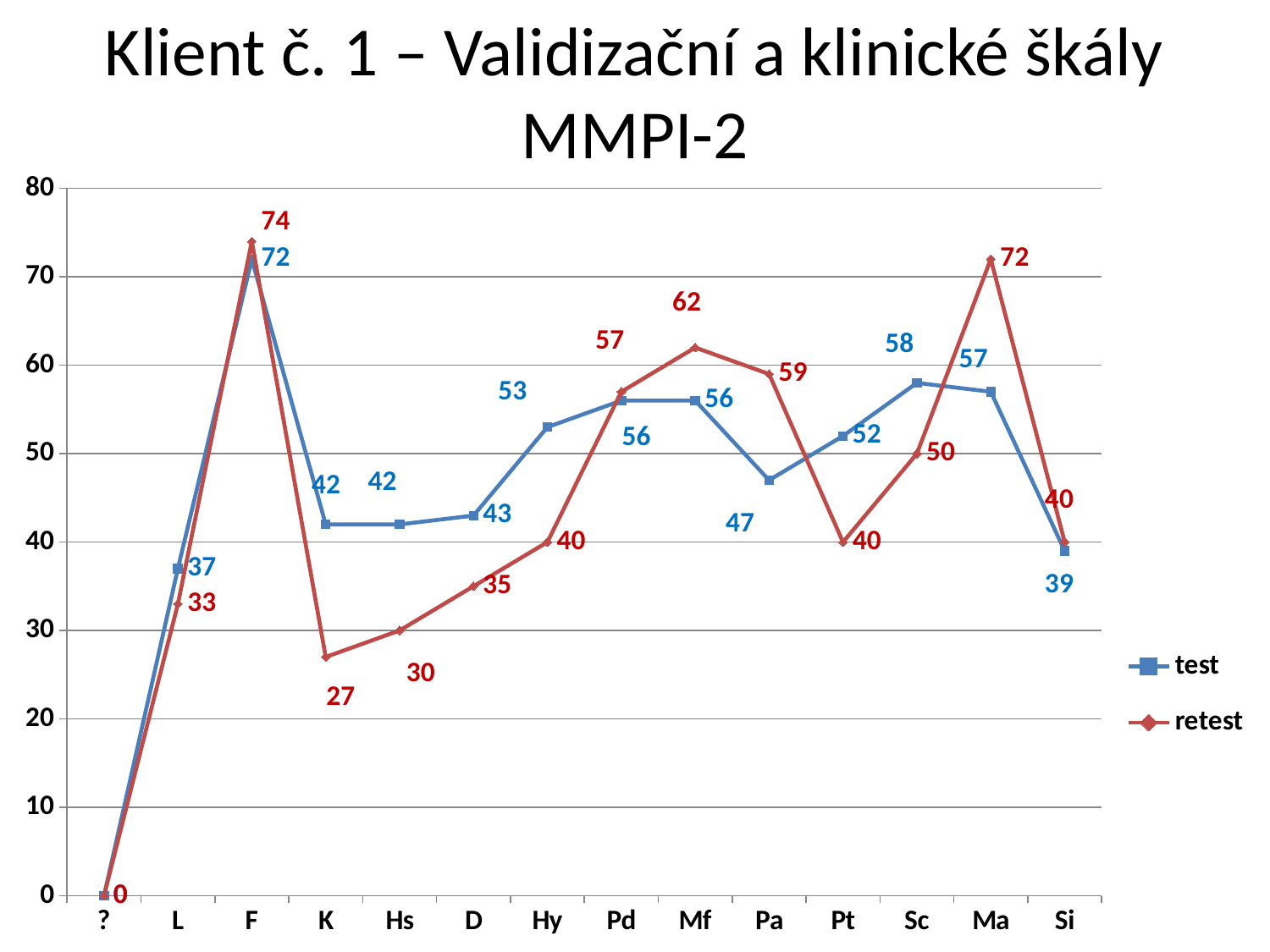

# Klient č. 1 – Validizační a klinické škály MMPI-2

### Chart

| Category | test | retest |
|---|---|---|
| ? | 0.0 | 0.0 |
| L | 37.0 | 33.0 |
| F | 72.0 | 74.0 |
| K | 42.0 | 27.0 |
| Hs | 42.0 | 30.0 |
| D | 43.0 | 35.0 |
| Hy | 53.0 | 40.0 |
| Pd | 56.0 | 57.0 |
| Mf | 56.0 | 62.0 |
| Pa | 47.0 | 59.0 |
| Pt | 52.0 | 40.0 |
| Sc | 58.0 | 50.0 |
| Ma | 57.0 | 72.0 |
| Si | 39.0 | 40.0 |